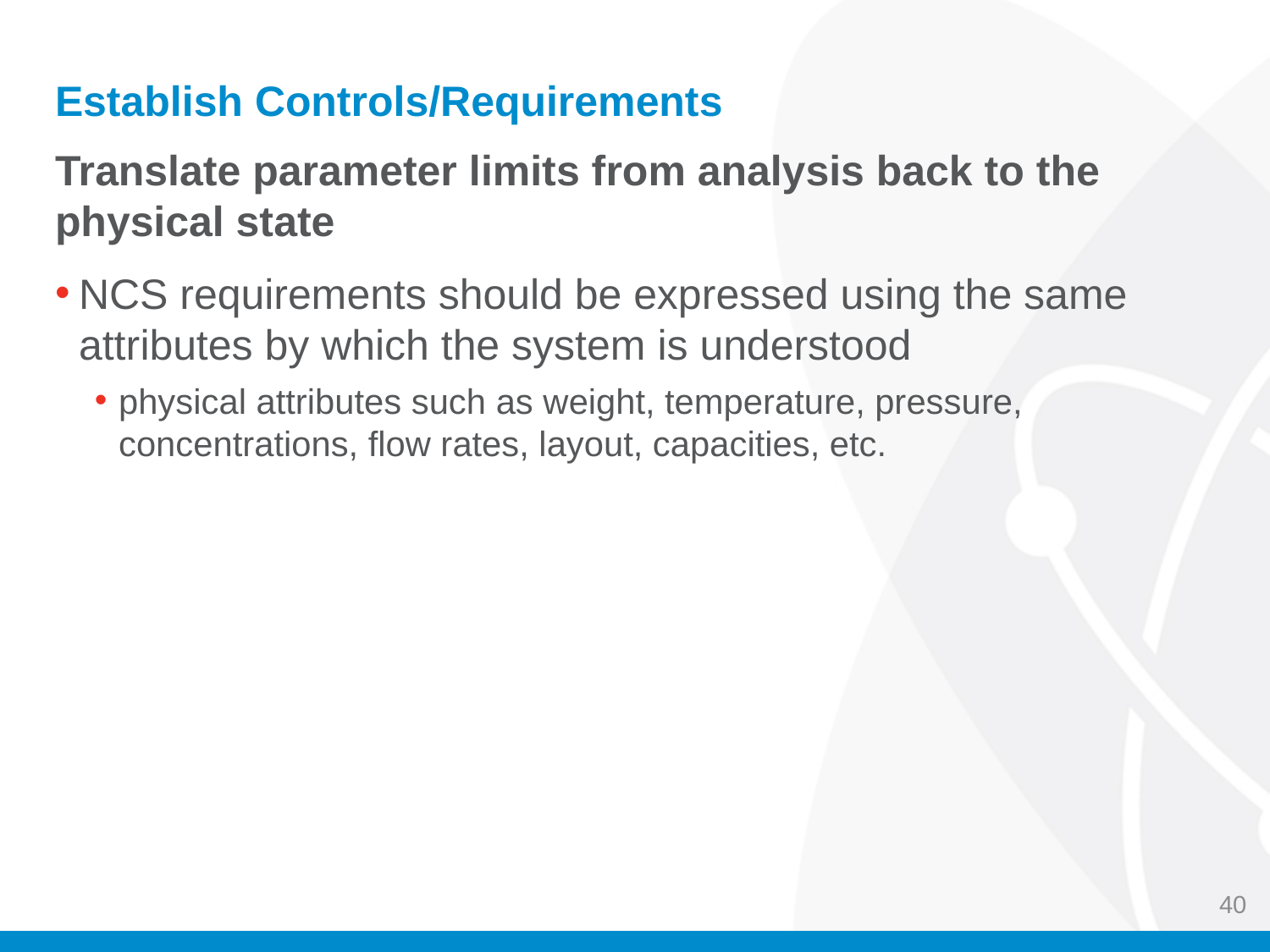

# Establish Controls/Requirements
Translate parameter limits from analysis back to the physical state
NCS requirements should be expressed using the same attributes by which the system is understood
physical attributes such as weight, temperature, pressure, concentrations, flow rates, layout, capacities, etc.
40